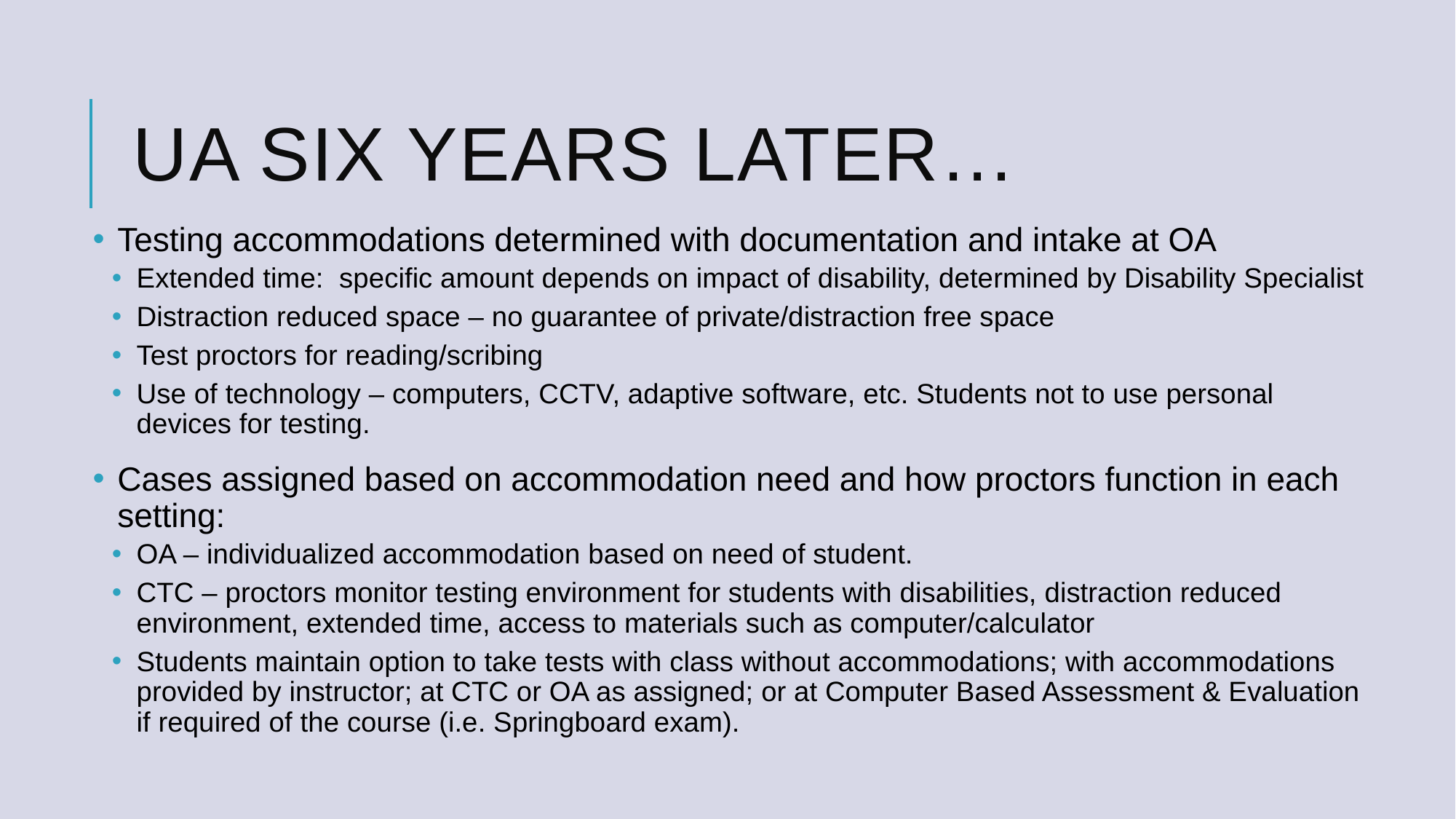

# UA Six years later…
Testing accommodations determined with documentation and intake at OA
Extended time:  specific amount depends on impact of disability, determined by Disability Specialist
Distraction reduced space – no guarantee of private/distraction free space
Test proctors for reading/scribing
Use of technology – computers, CCTV, adaptive software, etc. Students not to use personal devices for testing.
Cases assigned based on accommodation need and how proctors function in each setting:
OA – individualized accommodation based on need of student.
CTC – proctors monitor testing environment for students with disabilities, distraction reduced environment, extended time, access to materials such as computer/calculator
Students maintain option to take tests with class without accommodations; with accommodations provided by instructor; at CTC or OA as assigned; or at Computer Based Assessment & Evaluation if required of the course (i.e. Springboard exam).